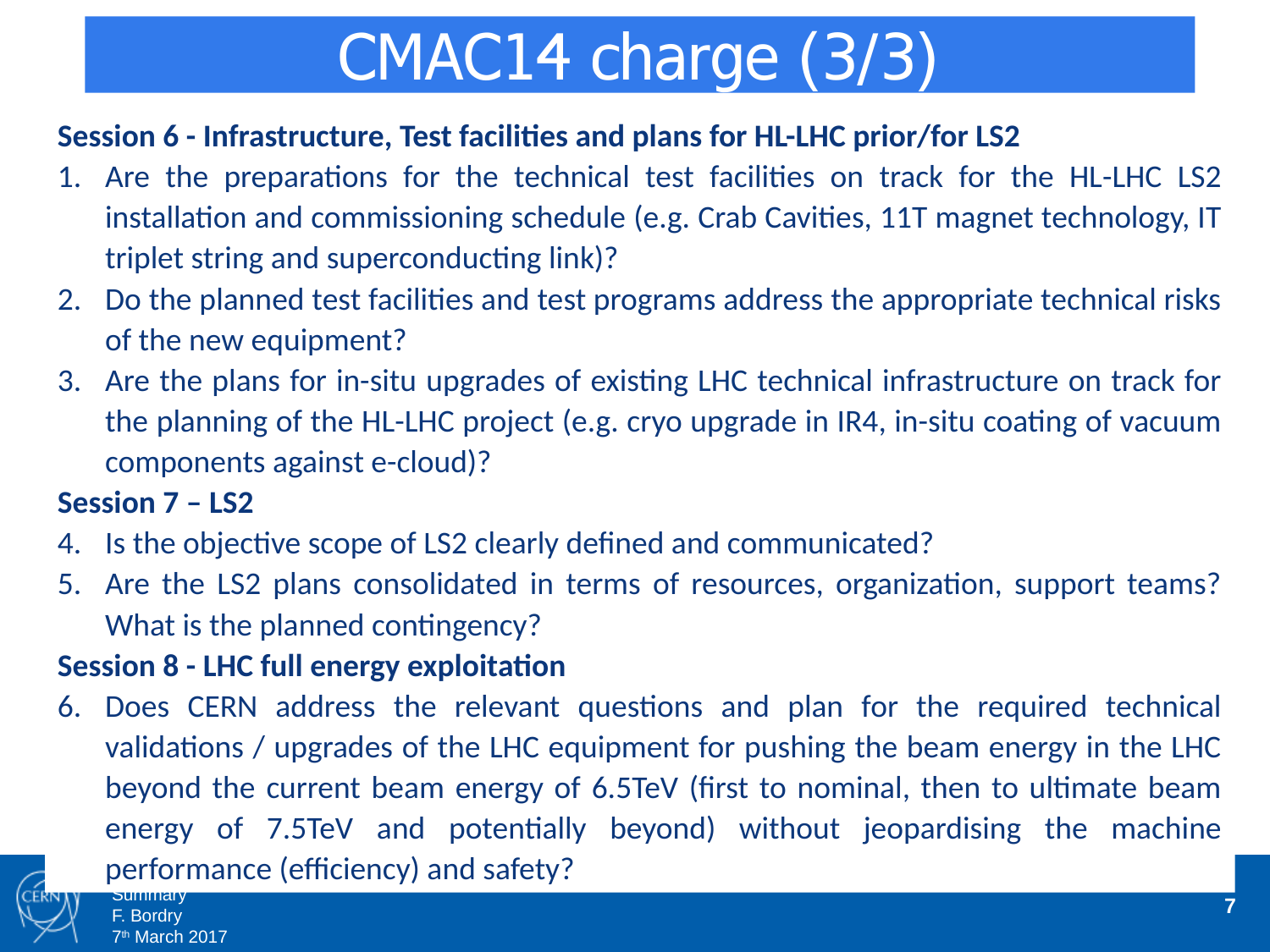

CMAC14 charge (3/3)
Session 6 - Infrastructure, Test facilities and plans for HL-LHC prior/for LS2
Are the preparations for the technical test facilities on track for the HL-LHC LS2 installation and commissioning schedule (e.g. Crab Cavities, 11T magnet technology, IT triplet string and superconducting link)?
Do the planned test facilities and test programs address the appropriate technical risks of the new equipment?
Are the plans for in-situ upgrades of existing LHC technical infrastructure on track for the planning of the HL-LHC project (e.g. cryo upgrade in IR4, in-situ coating of vacuum components against e-cloud)?
Session 7 – LS2
Is the objective scope of LS2 clearly defined and communicated?
Are the LS2 plans consolidated in terms of resources, organization, support teams? What is the planned contingency?
Session 8 - LHC full energy exploitation
Does CERN address the relevant questions and plan for the required technical validations / upgrades of the LHC equipment for pushing the beam energy in the LHC beyond the current beam energy of 6.5TeV (first to nominal, then to ultimate beam energy of 7.5TeV and potentially beyond) without jeopardising the machine performance (efficiency) and safety?